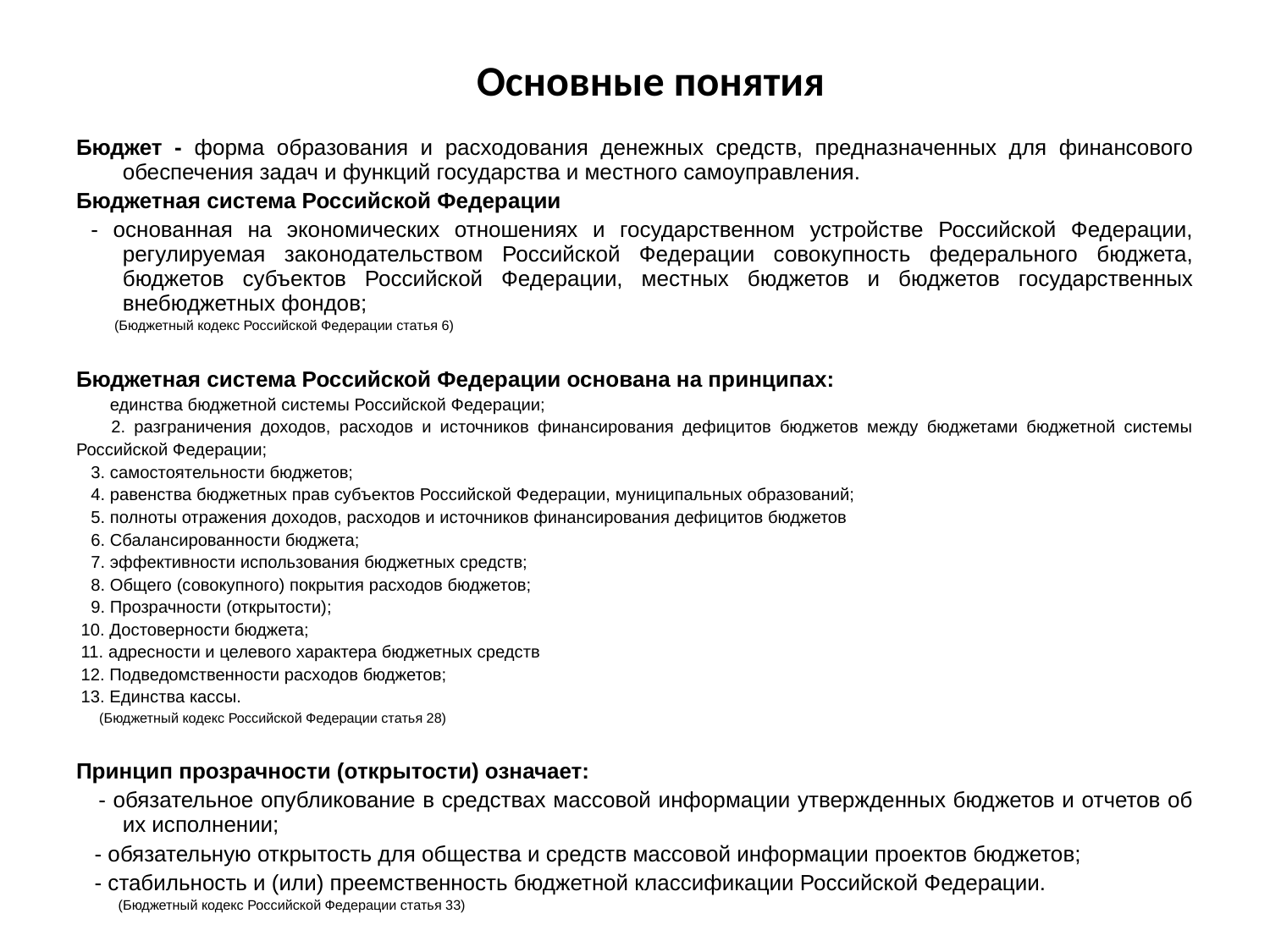

# Основные понятия
Бюджет - форма образования и расходования денежных средств, предназначенных для финансового обеспечения задач и функций государства и местного самоуправления.
Бюджетная система Российской Федерации
 - основанная на экономических отношениях и государственном устройстве Российской Федерации, регулируемая законодательством Российской Федерации совокупность федерального бюджета, бюджетов субъектов Российской Федерации, местных бюджетов и бюджетов государственных внебюджетных фондов;
          (Бюджетный кодекс Российской Федерации статья 6)

Бюджетная система Российской Федерации основана на принципах:
   1. единства бюджетной системы Российской Федерации;
    2. разграничения доходов, расходов и источников финансирования дефицитов бюджетов между бюджетами бюджетной системы Российской Федерации;
   3. самостоятельности бюджетов;
   4. равенства бюджетных прав субъектов Российской Федерации, муниципальных образований;
   5. полноты отражения доходов, расходов и источников финансирования дефицитов бюджетов
   6. Сбалансированности бюджета;
   7. эффективности использования бюджетных средств;
   8. Общего (совокупного) покрытия расходов бюджетов;
   9. Прозрачности (открытости);
 10. Достоверности бюджета;
 11. адресности и целевого характера бюджетных средств
 12. Подведомственности расходов бюджетов;
 13. Единства кассы.
      (Бюджетный кодекс Российской Федерации статья 28)

Принцип прозрачности (открытости) означает:
   - обязательное опубликование в средствах массовой информации утвержденных бюджетов и отчетов об их исполнении;
   - обязательную открытость для общества и средств массовой информации проектов бюджетов;
   - стабильность и (или) преемственность бюджетной классификации Российской Федерации.
           (Бюджетный кодекс Российской Федерации статья 33)